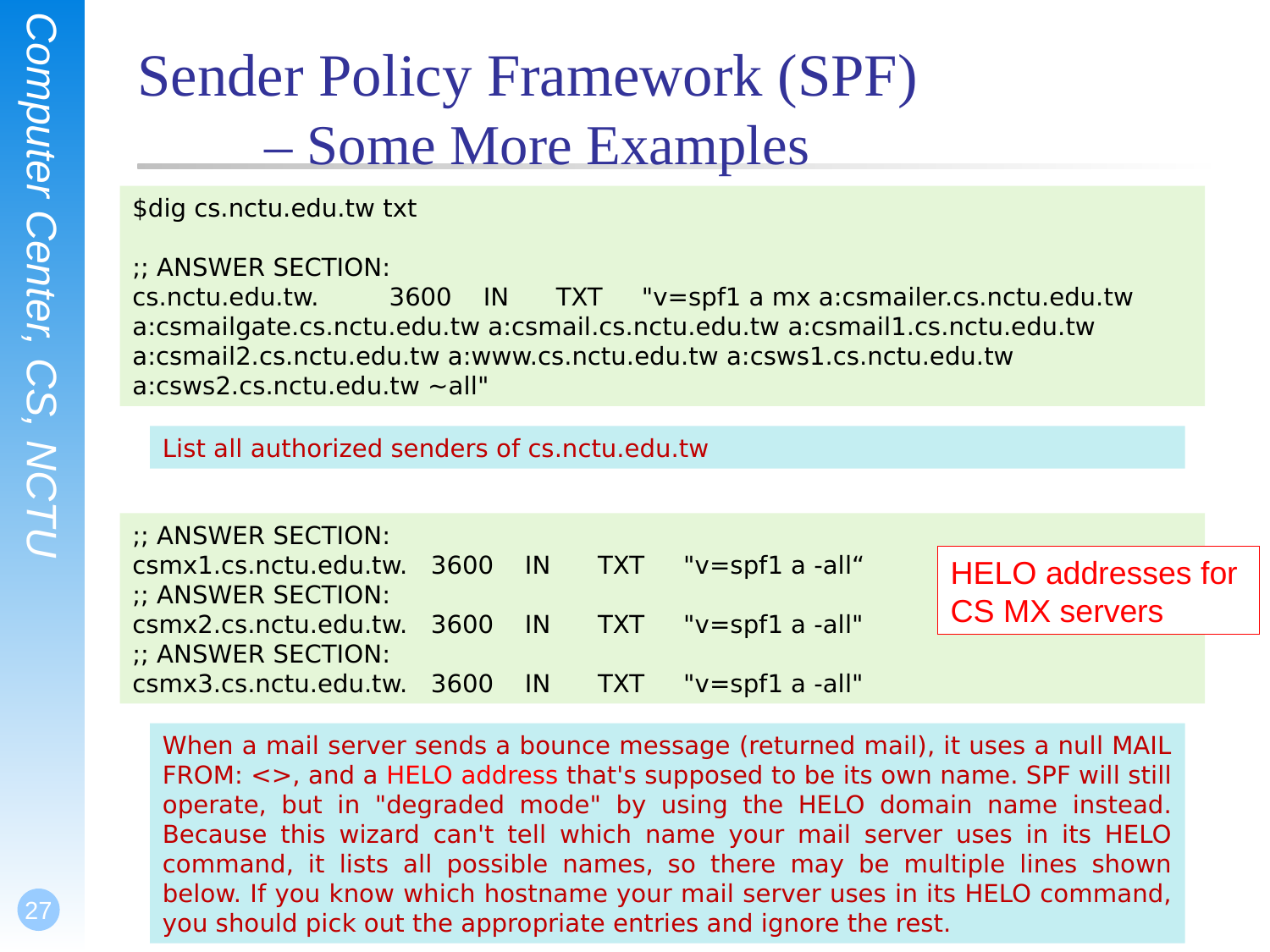

# Sender Policy Framework (SPF) – Some More Examples
$dig cs.nctu.edu.tw txt

;; ANSWER SECTION:
cs.nctu.edu.tw.         3600    IN      TXT     "v=spf1 a mx a:csmailer.cs.nctu.edu.tw a:csmailgate.cs.nctu.edu.tw a:csmail.cs.nctu.edu.tw a:csmail1.cs.nctu.edu.tw a:csmail2.cs.nctu.edu.tw a:www.cs.nctu.edu.tw a:csws1.cs.nctu.edu.tw a:csws2.cs.nctu.edu.tw ~all"
List all authorized senders of cs.nctu.edu.tw
;; ANSWER SECTION:
csmx1.cs.nctu.edu.tw.   3600    IN      TXT     "v=spf1 a -all“
;; ANSWER SECTION:
csmx2.cs.nctu.edu.tw.   3600    IN      TXT     "v=spf1 a -all"
;; ANSWER SECTION:
csmx3.cs.nctu.edu.tw.   3600    IN      TXT     "v=spf1 a -all"
HELO addresses for
CS MX servers
When a mail server sends a bounce message (returned mail), it uses a null MAIL FROM: <>, and a HELO address that's supposed to be its own name. SPF will still operate, but in "degraded mode" by using the HELO domain name instead. Because this wizard can't tell which name your mail server uses in its HELO command, it lists all possible names, so there may be multiple lines shown below. If you know which hostname your mail server uses in its HELO command, you should pick out the appropriate entries and ignore the rest.